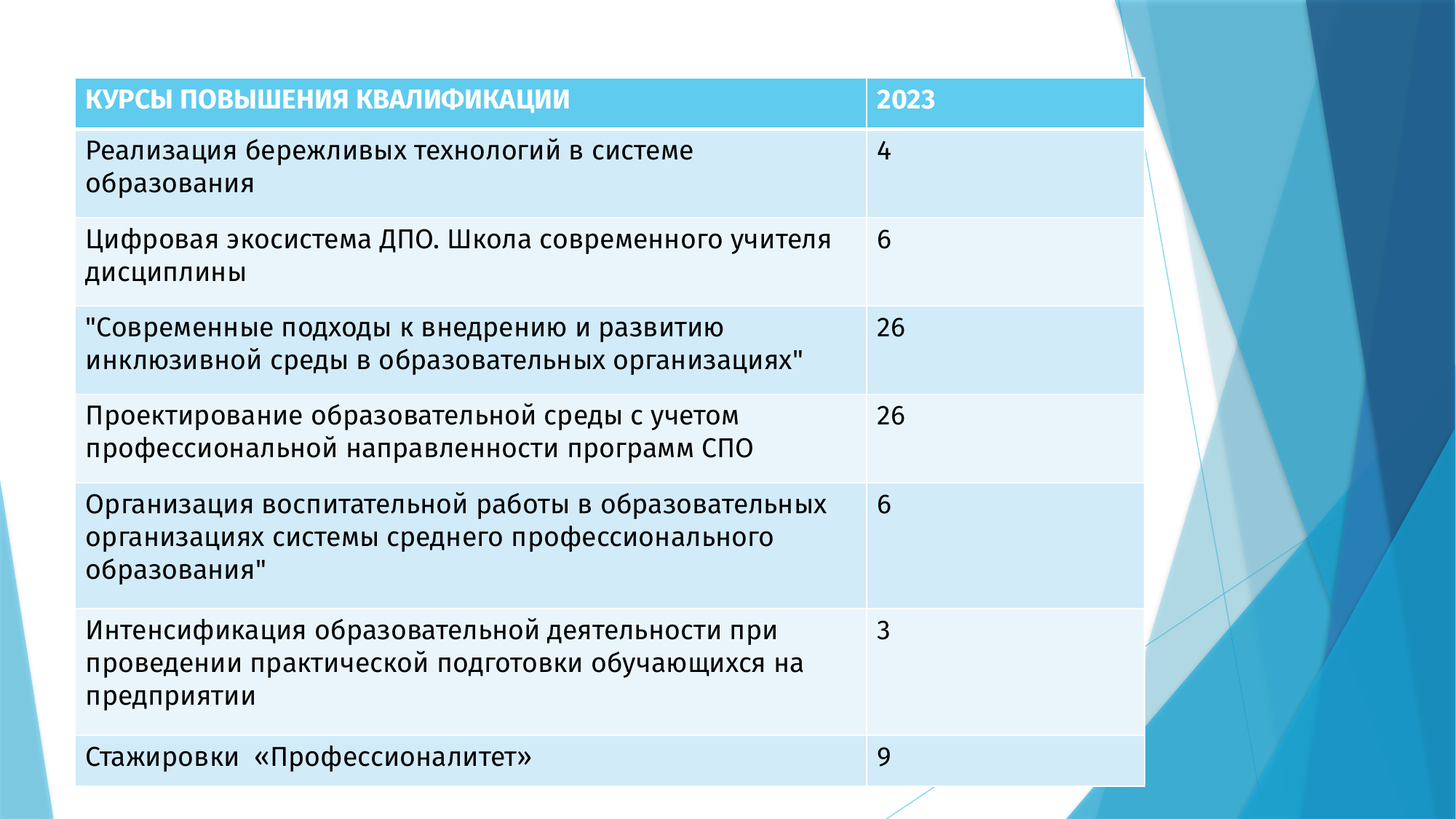

| КУРСЫ ПОВЫШЕНИЯ КВАЛИФИКАЦИИ | 2023 |
| --- | --- |
| Реализация бережливых технологий в системе образования | 4 |
| Цифровая экосистема ДПО. Школа современного учителя дисциплины | 6 |
| "Современные подходы к внедрению и развитию инклюзивной среды в образовательных организациях" | 26 |
| Проектирование образовательной среды с учетом профессиональной направленности программ СПО | 26 |
| Организация воспитательной работы в образовательных организациях системы среднего профессионального образования" | 6 |
| Интенсификация образовательной деятельности при проведении практической подготовки обучающихся на предприятии | 3 |
| Стажировки «Профессионалитет» | 9 |